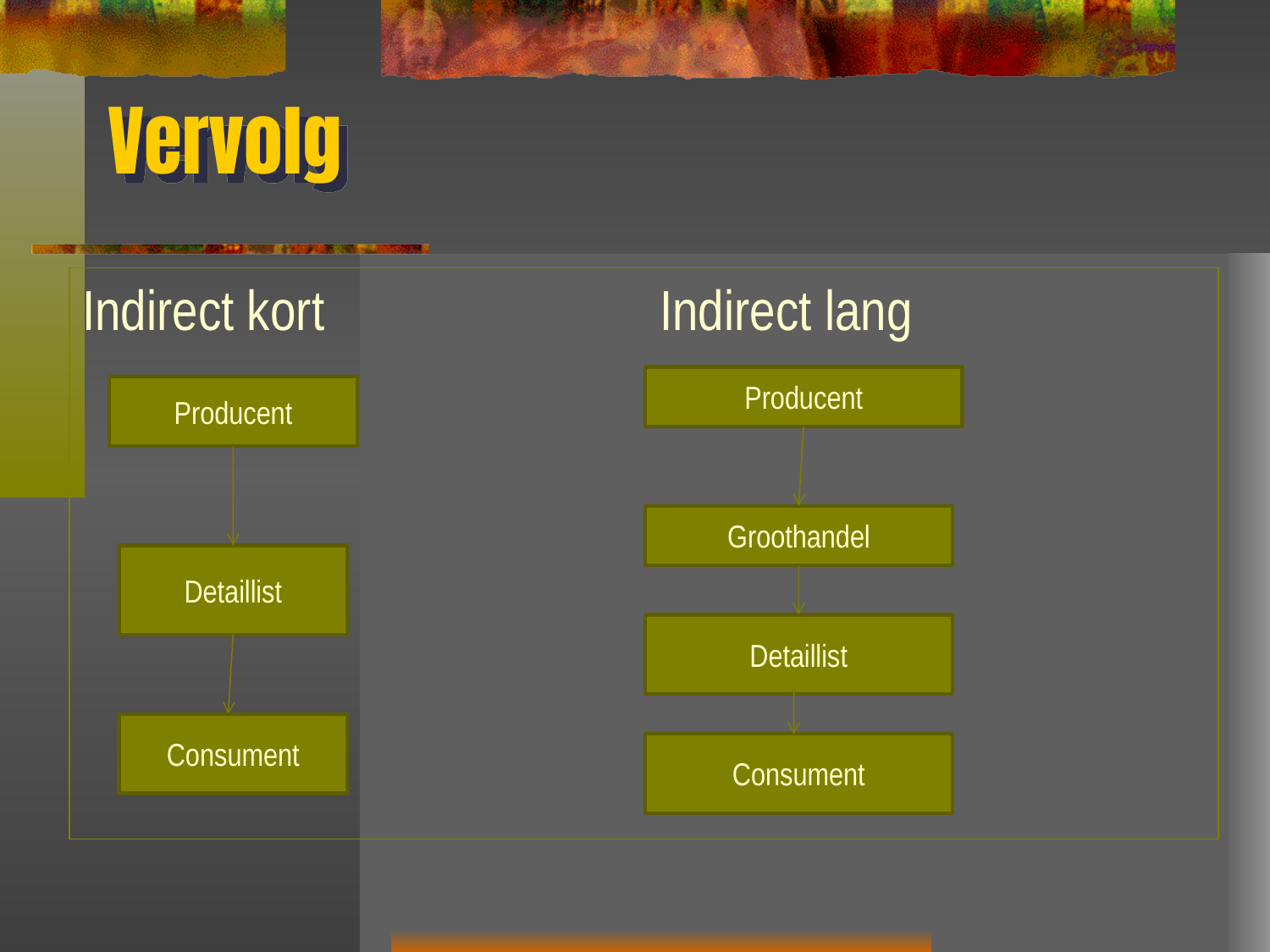

# Vervolg
Indirect kort                          Indirect lang

Producent
Producent
Groothandel
Detaillist
Detaillist
Consument
Consument